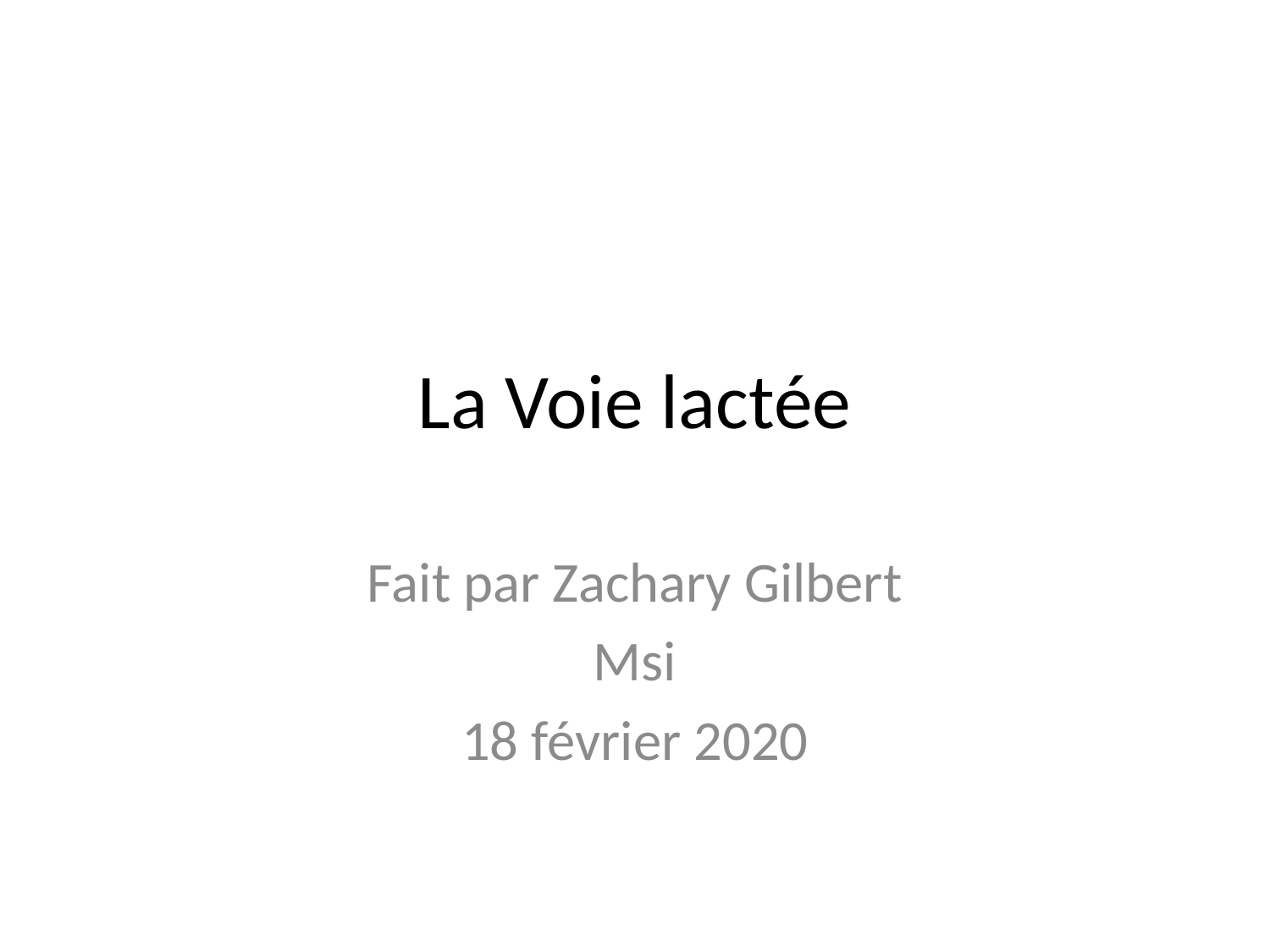

# La Voie lactée
Fait par Zachary Gilbert
Msi
18 février 2020